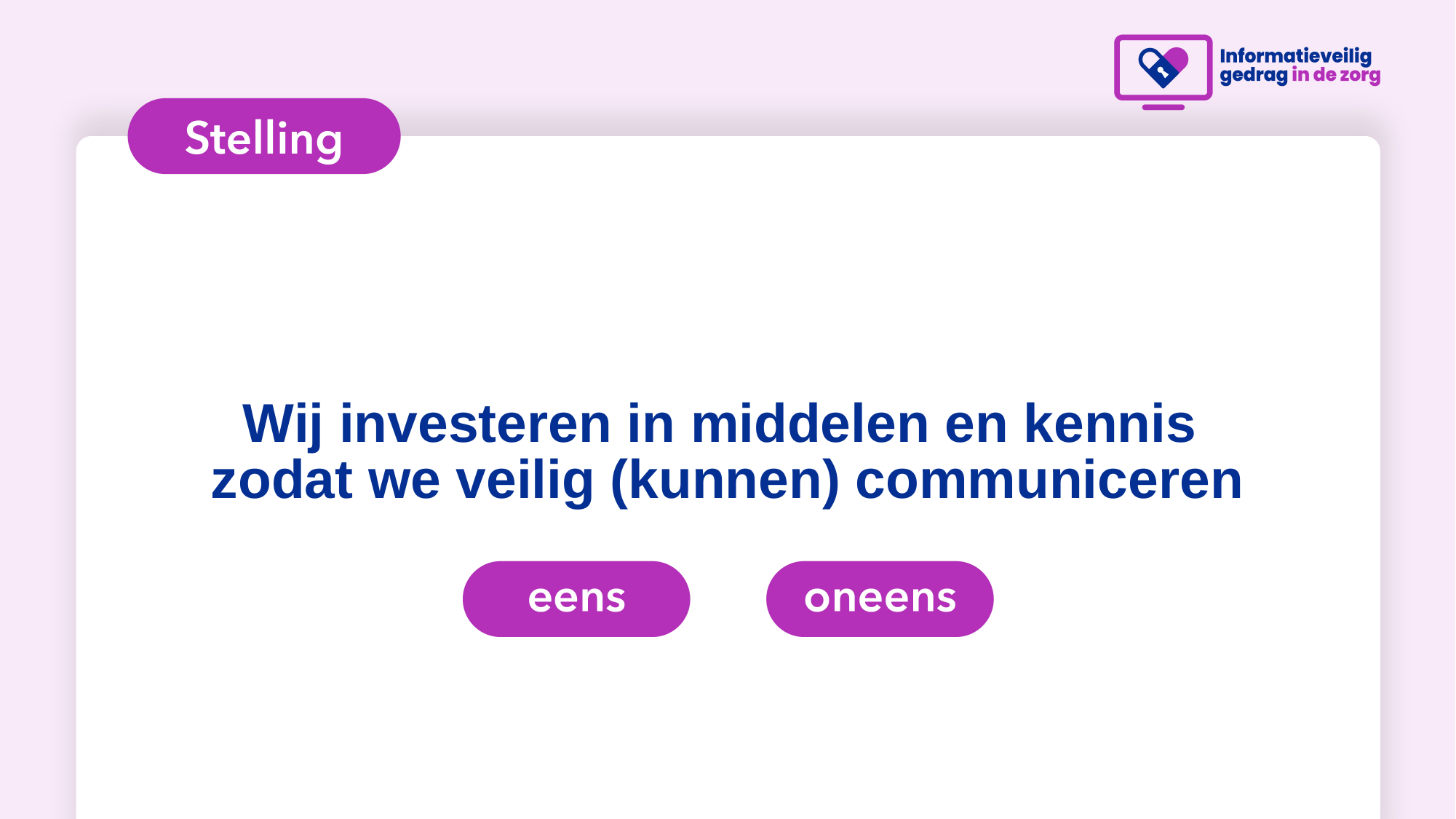

# Wij investeren in middelen en kennis zodat we veilig (kunnen) communiceren